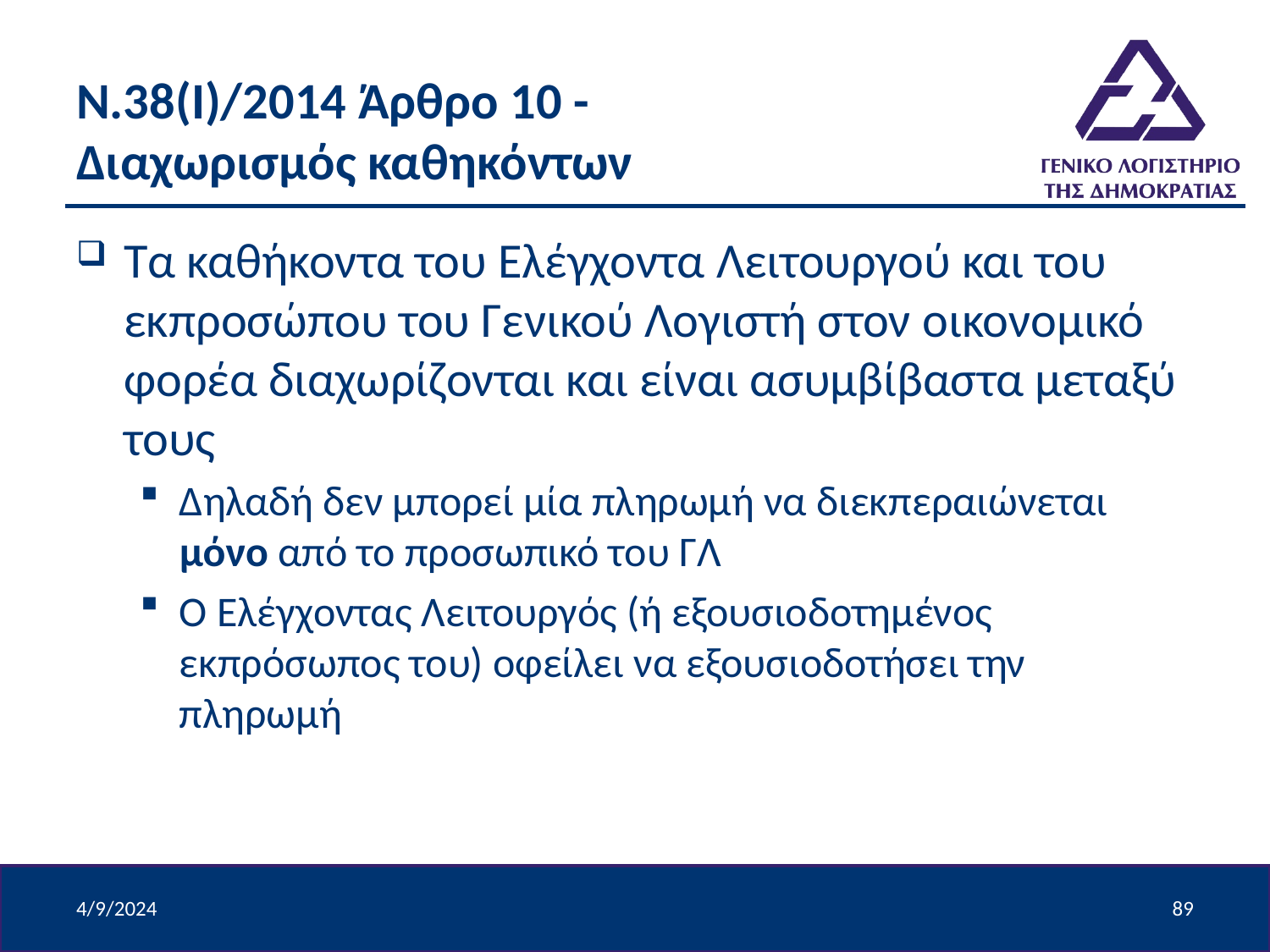

# Ν.38(Ι)/2014 Άρθρο 10 - Διαχωρισμός καθηκόντων
Τα καθήκοντα του Ελέγχοντα Λειτουργού και του εκπροσώπου του Γενικού Λογιστή στον οικονομικό φορέα διαχωρίζονται και είναι ασυμβίβαστα μεταξύ τους
Δηλαδή δεν μπορεί μία πληρωμή να διεκπεραιώνεται μόνο από το προσωπικό του ΓΛ
Ο Ελέγχοντας Λειτουργός (ή εξουσιοδοτημένος εκπρόσωπος του) οφείλει να εξουσιοδοτήσει την πληρωμή
4/9/2024
89